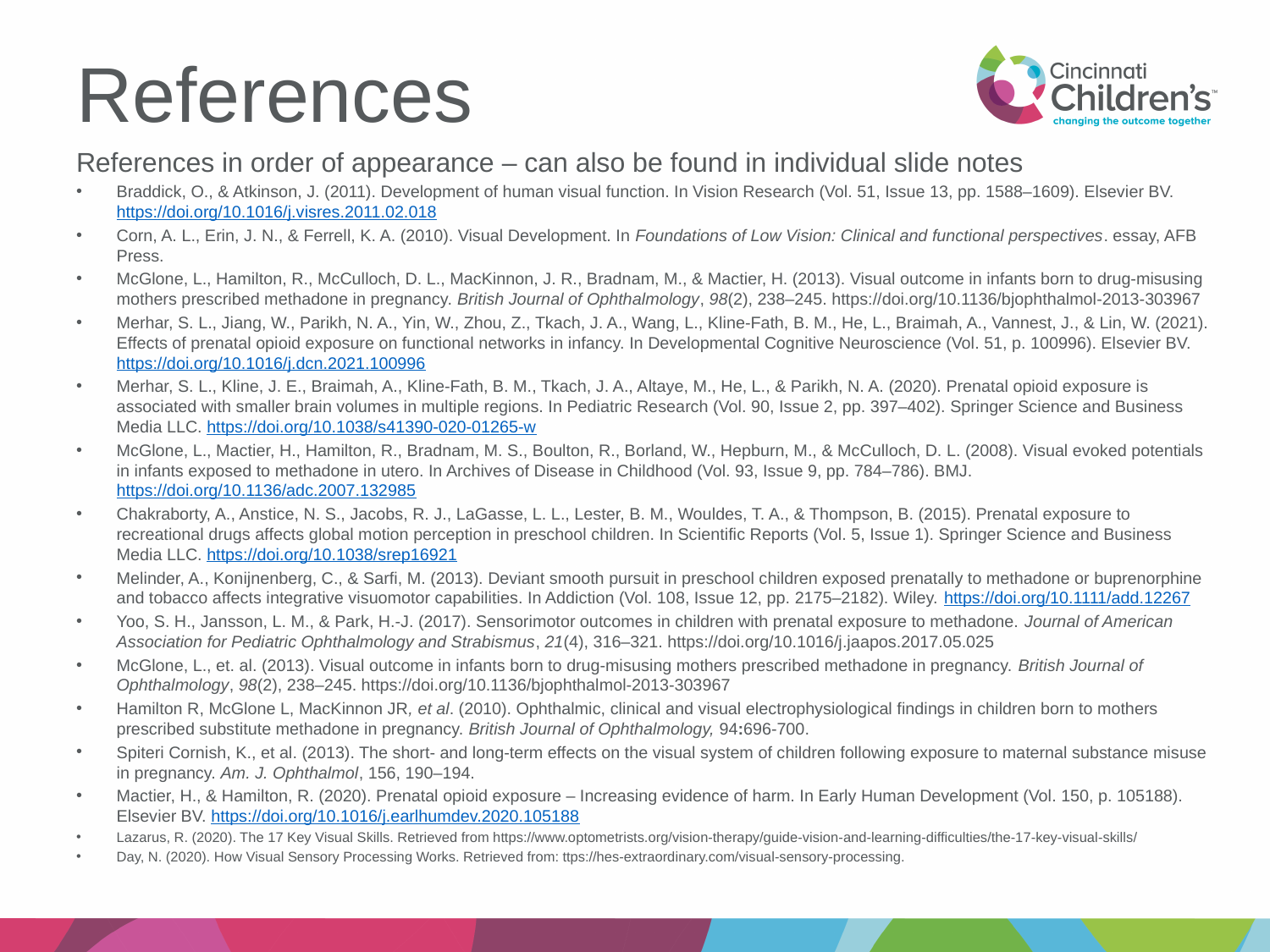

# References
References in order of appearance – can also be found in individual slide notes
Braddick, O., & Atkinson, J. (2011). Development of human visual function. In Vision Research (Vol. 51, Issue 13, pp. 1588–1609). Elsevier BV. https://doi.org/10.1016/j.visres.2011.02.018
Corn, A. L., Erin, J. N., & Ferrell, K. A. (2010). Visual Development. In Foundations of Low Vision: Clinical and functional perspectives. essay, AFB Press.
McGlone, L., Hamilton, R., McCulloch, D. L., MacKinnon, J. R., Bradnam, M., & Mactier, H. (2013). Visual outcome in infants born to drug-misusing mothers prescribed methadone in pregnancy. British Journal of Ophthalmology, 98(2), 238–245. https://doi.org/10.1136/bjophthalmol-2013-303967
Merhar, S. L., Jiang, W., Parikh, N. A., Yin, W., Zhou, Z., Tkach, J. A., Wang, L., Kline-Fath, B. M., He, L., Braimah, A., Vannest, J., & Lin, W. (2021). Effects of prenatal opioid exposure on functional networks in infancy. In Developmental Cognitive Neuroscience (Vol. 51, p. 100996). Elsevier BV. https://doi.org/10.1016/j.dcn.2021.100996
Merhar, S. L., Kline, J. E., Braimah, A., Kline-Fath, B. M., Tkach, J. A., Altaye, M., He, L., & Parikh, N. A. (2020). Prenatal opioid exposure is associated with smaller brain volumes in multiple regions. In Pediatric Research (Vol. 90, Issue 2, pp. 397–402). Springer Science and Business Media LLC. https://doi.org/10.1038/s41390-020-01265-w
McGlone, L., Mactier, H., Hamilton, R., Bradnam, M. S., Boulton, R., Borland, W., Hepburn, M., & McCulloch, D. L. (2008). Visual evoked potentials in infants exposed to methadone in utero. In Archives of Disease in Childhood (Vol. 93, Issue 9, pp. 784–786). BMJ. https://doi.org/10.1136/adc.2007.132985
Chakraborty, A., Anstice, N. S., Jacobs, R. J., LaGasse, L. L., Lester, B. M., Wouldes, T. A., & Thompson, B. (2015). Prenatal exposure to recreational drugs affects global motion perception in preschool children. In Scientific Reports (Vol. 5, Issue 1). Springer Science and Business Media LLC. https://doi.org/10.1038/srep16921
Melinder, A., Konijnenberg, C., & Sarfi, M. (2013). Deviant smooth pursuit in preschool children exposed prenatally to methadone or buprenorphine and tobacco affects integrative visuomotor capabilities. In Addiction (Vol. 108, Issue 12, pp. 2175–2182). Wiley. https://doi.org/10.1111/add.12267
Yoo, S. H., Jansson, L. M., & Park, H.-J. (2017). Sensorimotor outcomes in children with prenatal exposure to methadone. Journal of American Association for Pediatric Ophthalmology and Strabismus, 21(4), 316–321. https://doi.org/10.1016/j.jaapos.2017.05.025
McGlone, L., et. al. (2013). Visual outcome in infants born to drug-misusing mothers prescribed methadone in pregnancy. British Journal of Ophthalmology, 98(2), 238–245. https://doi.org/10.1136/bjophthalmol-2013-303967
Hamilton R, McGlone L, MacKinnon JR, et al. (2010). Ophthalmic, clinical and visual electrophysiological findings in children born to mothers prescribed substitute methadone in pregnancy. British Journal of Ophthalmology, 94:696-700.
Spiteri Cornish, K., et al. (2013). The short- and long-term effects on the visual system of children following exposure to maternal substance misuse in pregnancy. Am. J. Ophthalmol, 156, 190–194.
Mactier, H., & Hamilton, R. (2020). Prenatal opioid exposure – Increasing evidence of harm. In Early Human Development (Vol. 150, p. 105188). Elsevier BV. https://doi.org/10.1016/j.earlhumdev.2020.105188
Lazarus, R. (2020). The 17 Key Visual Skills. Retrieved from https://www.optometrists.org/vision-therapy/guide-vision-and-learning-difficulties/the-17-key-visual-skills/
Day, N. (2020). How Visual Sensory Processing Works. Retrieved from: ttps://hes-extraordinary.com/visual-sensory-processing.